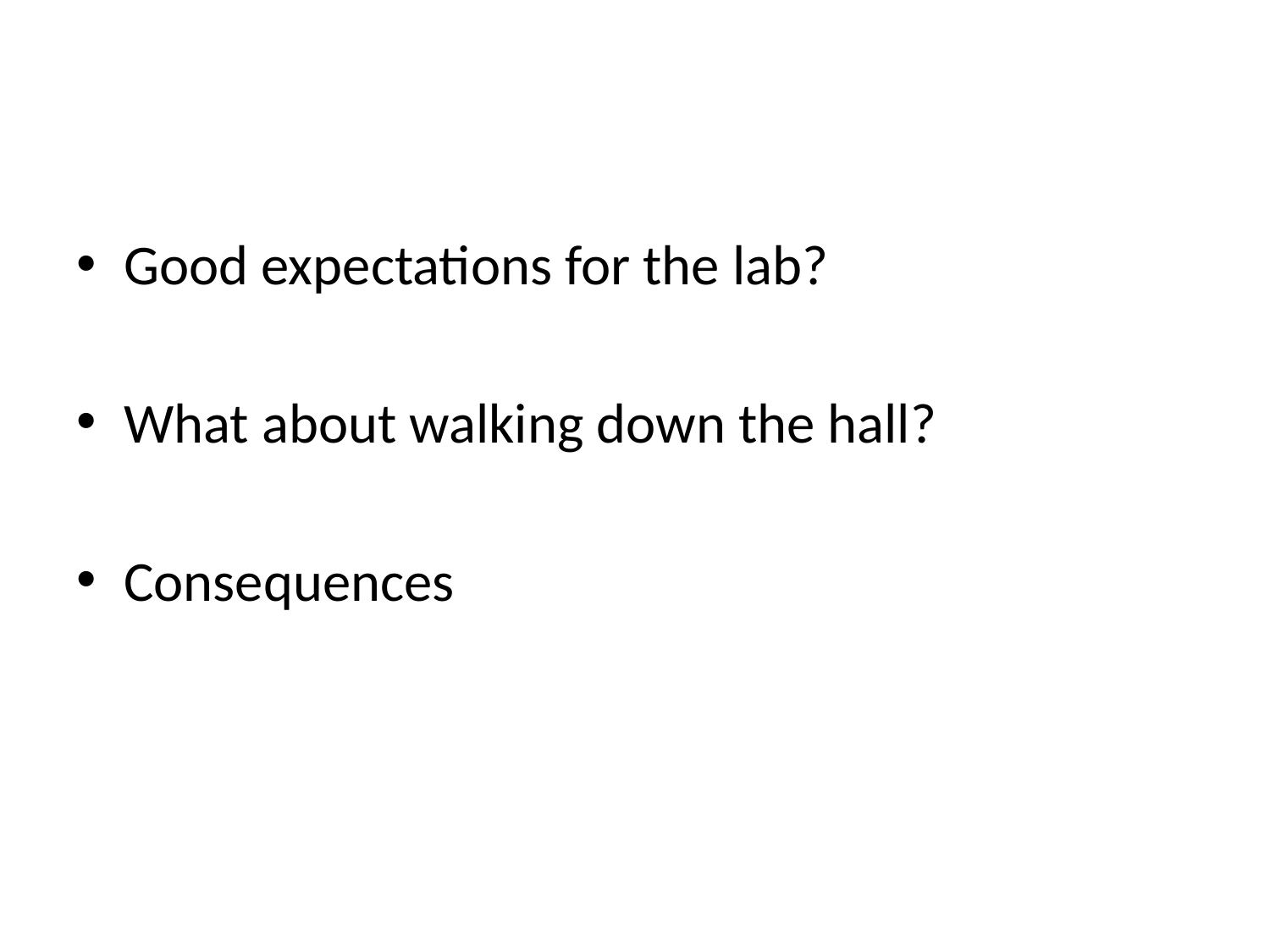

#
Good expectations for the lab?

What about walking down the hall?

Consequences